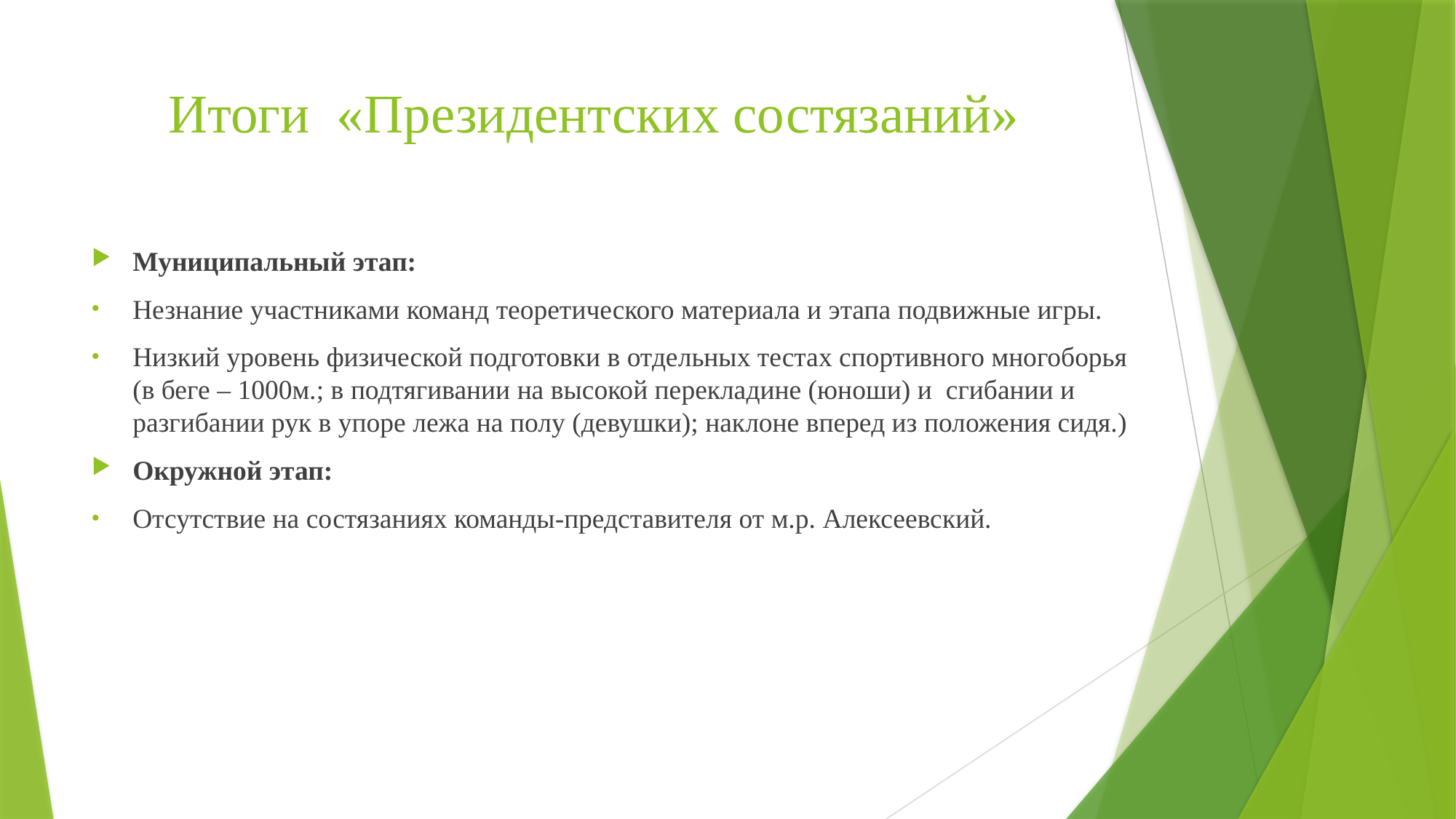

# Итоги  «Президентских состязаний»
Муниципальный этап:
Незнание участниками команд теоретического материала и этапа подвижные игры.
Низкий уровень физической подготовки в отдельных тестах спортивного многоборья (в беге – 1000м.; в подтягивании на высокой перекладине (юноши) и  сгибании и разгибании рук в упоре лежа на полу (девушки); наклоне вперед из положения сидя.)
Окружной этап:
Отсутствие на состязаниях команды-представителя от м.р. Алексеевский.